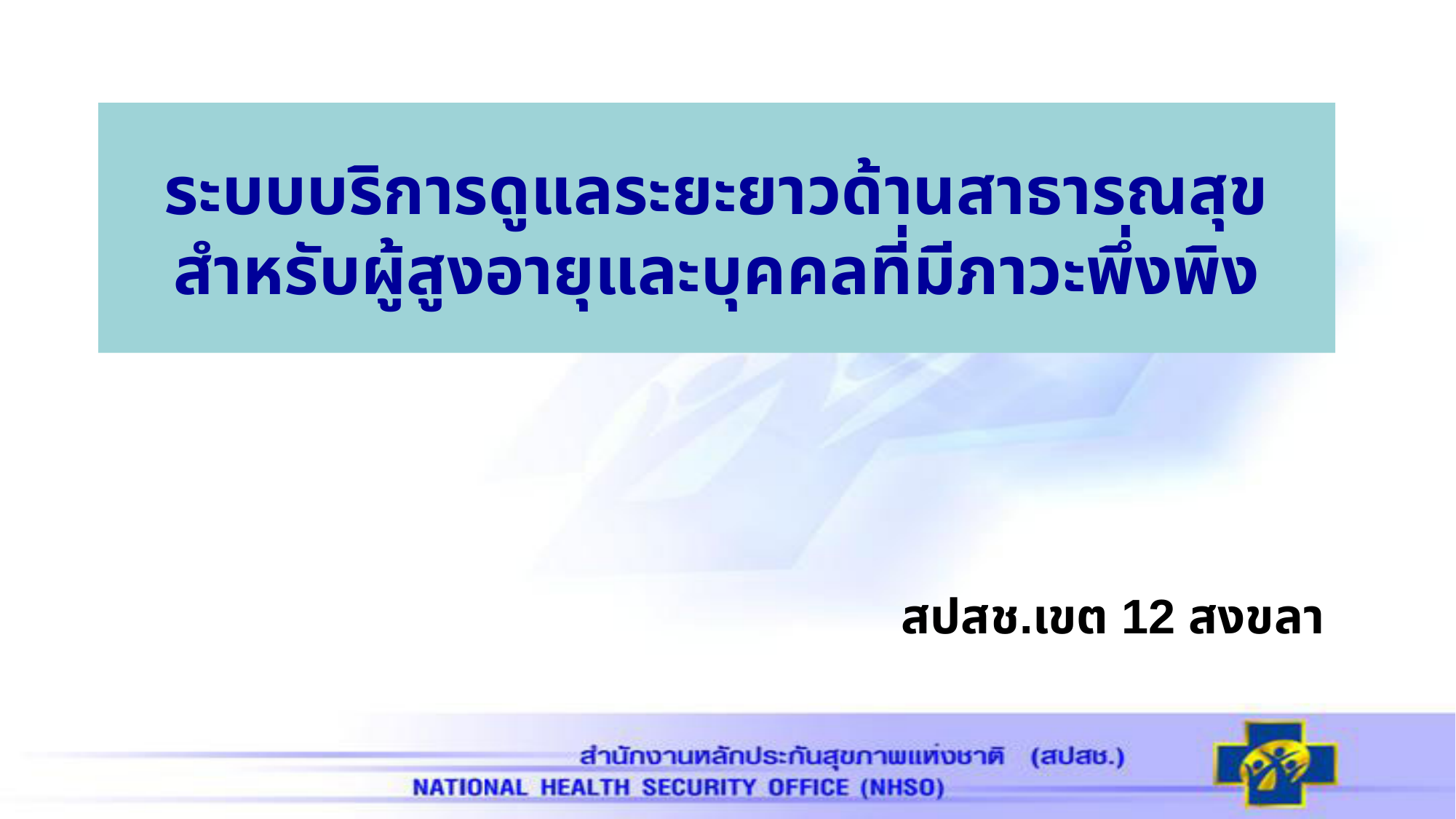

# ระบบบริการดูแลระยะยาวด้านสาธารณสุขสำหรับผู้สูงอายุและบุคคลที่มีภาวะพึ่งพิง
สปสช.เขต 12 สงขลา